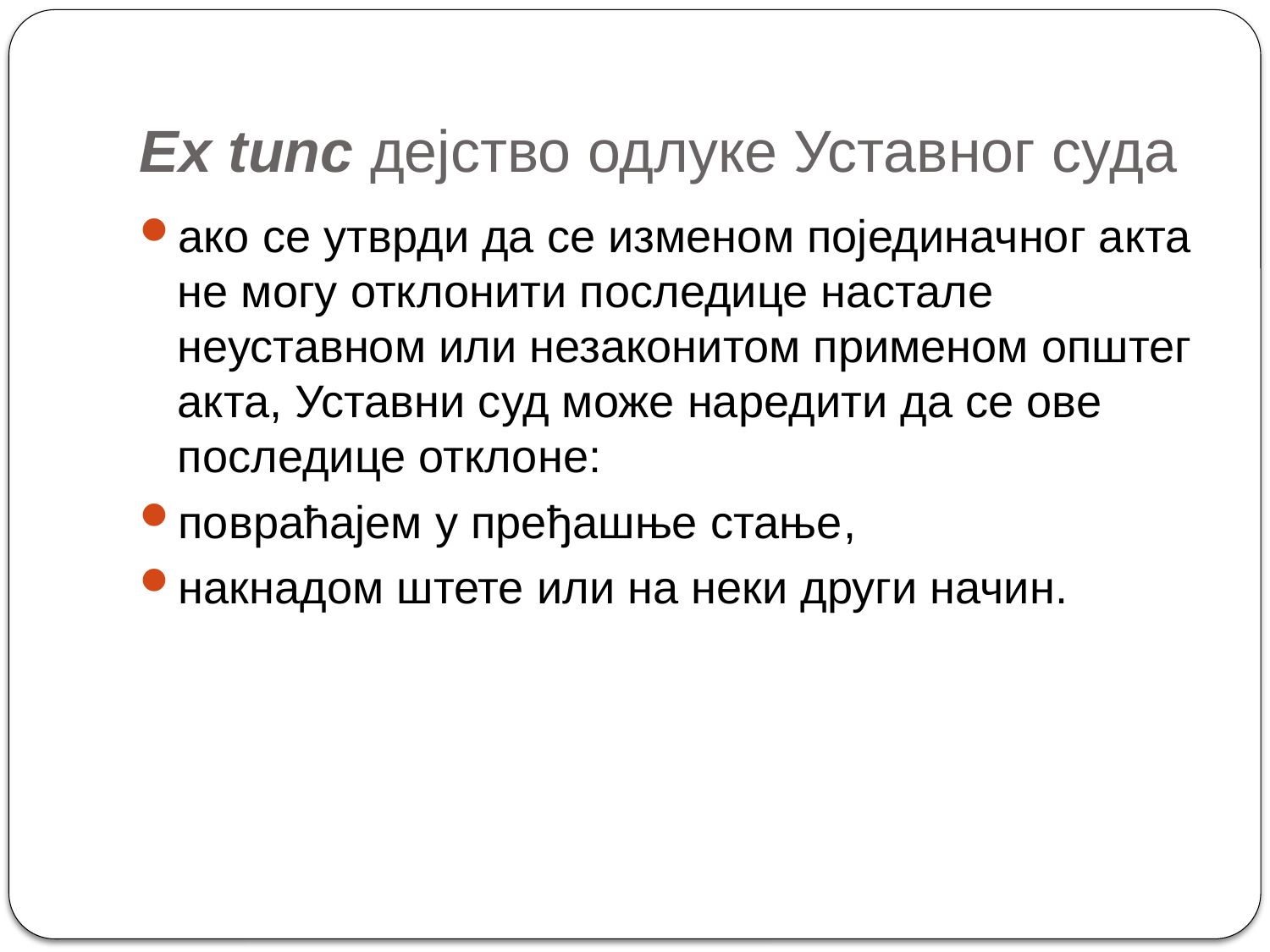

# Еx tunc дејство одлуке Уставног суда
ако се утврди да се изменом појединачног акта не могу отклонити последице настале неуставном или незаконитом применом општег акта, Уставни суд може наредити да се ове последице отклоне:
повраћајем у пређашње стање,
накнадом штете или на неки други начин.